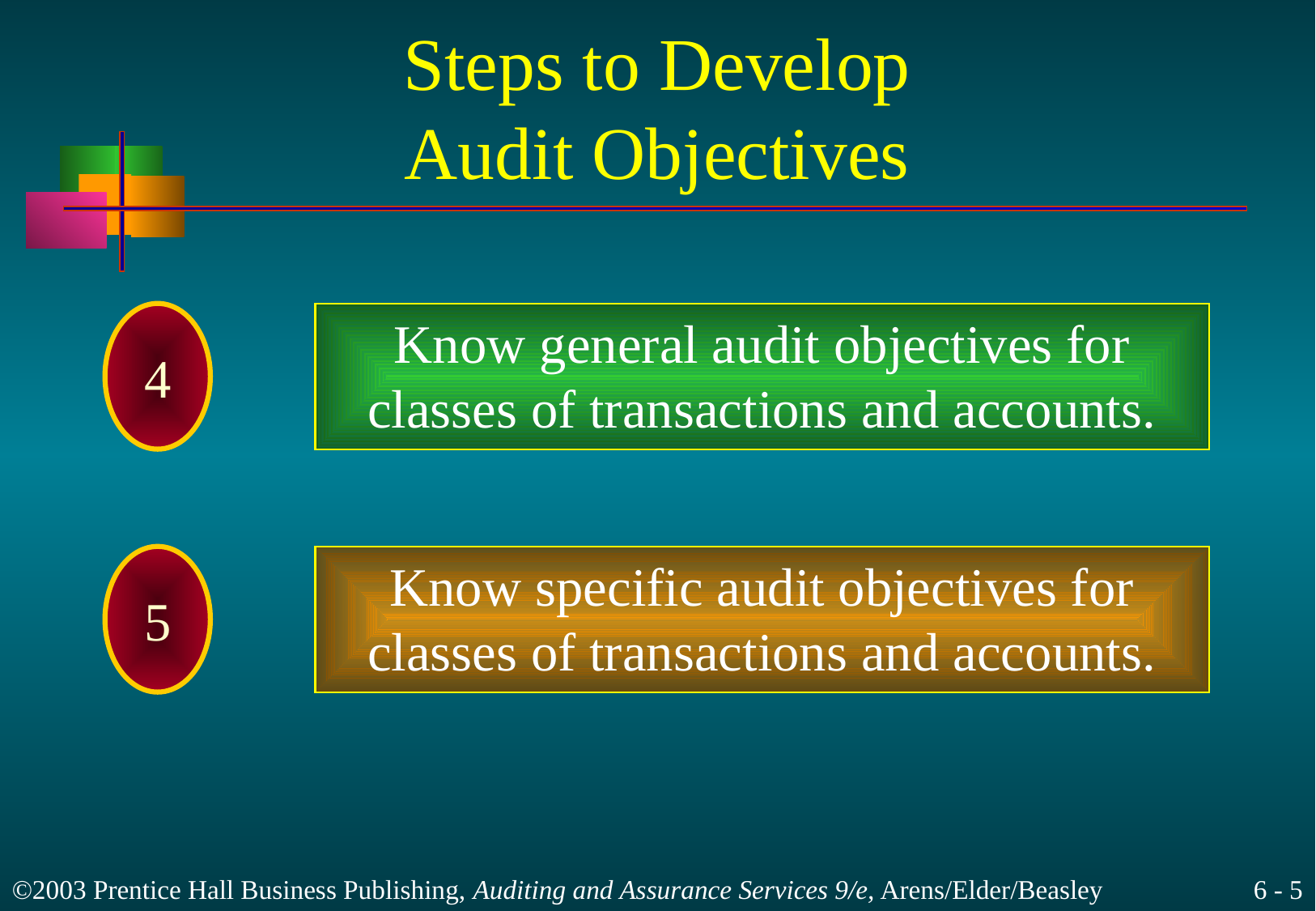

# Steps to Develop Audit Objectives
4
Know general audit objectives for
classes of transactions and accounts.
5
Know specific audit objectives for
classes of transactions and accounts.